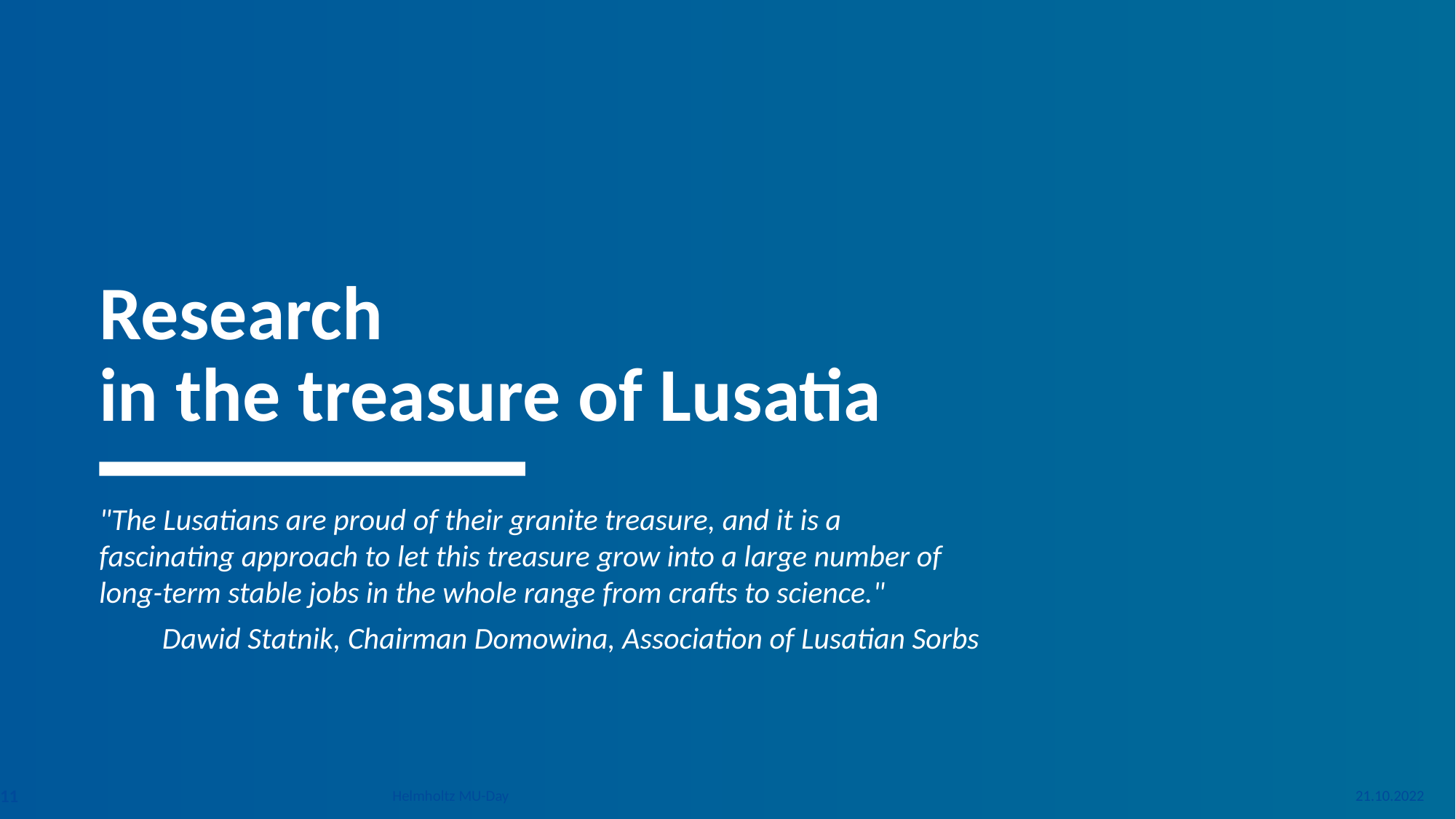

# Research in the treasure of Lusatia
"The Lusatians are proud of their granite treasure, and it is a fascinating approach to let this treasure grow into a large number of long-term stable jobs in the whole range from crafts to science."
Dawid Statnik, Chairman Domowina, Association of Lusatian Sorbs

Helmholtz MU-Day
11
21.10.2022